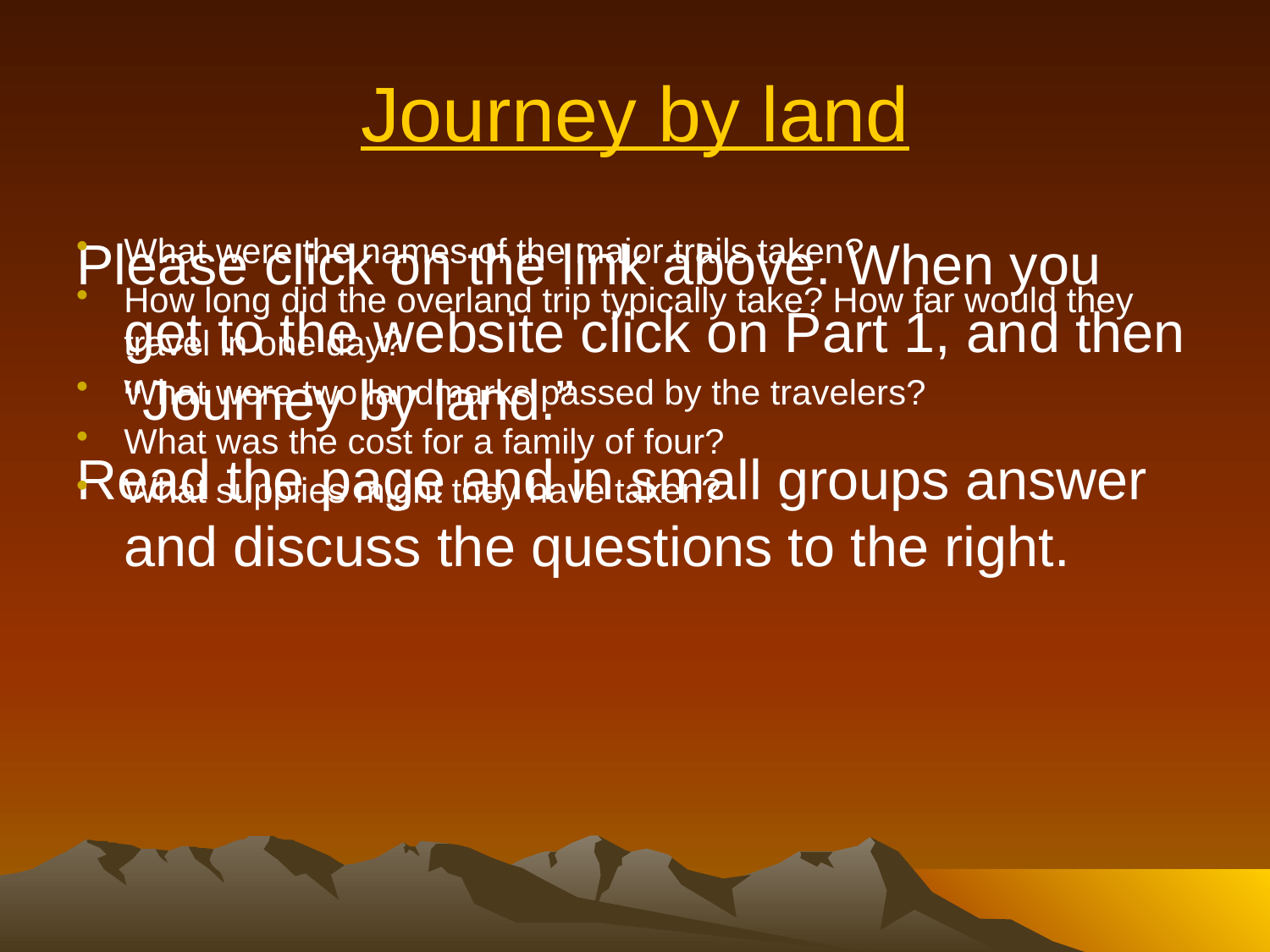

# Journey by land
Please click on the link above. When you get to the website click on Part 1, and then “Journey by land.”
Read the page and in small groups answer and discuss the questions to the right.
What were the names of the major trails taken?
How long did the overland trip typically take? How far would they travel in one day?
What were two landmarks passed by the travelers?
What was the cost for a family of four?
What supplies might they have taken?